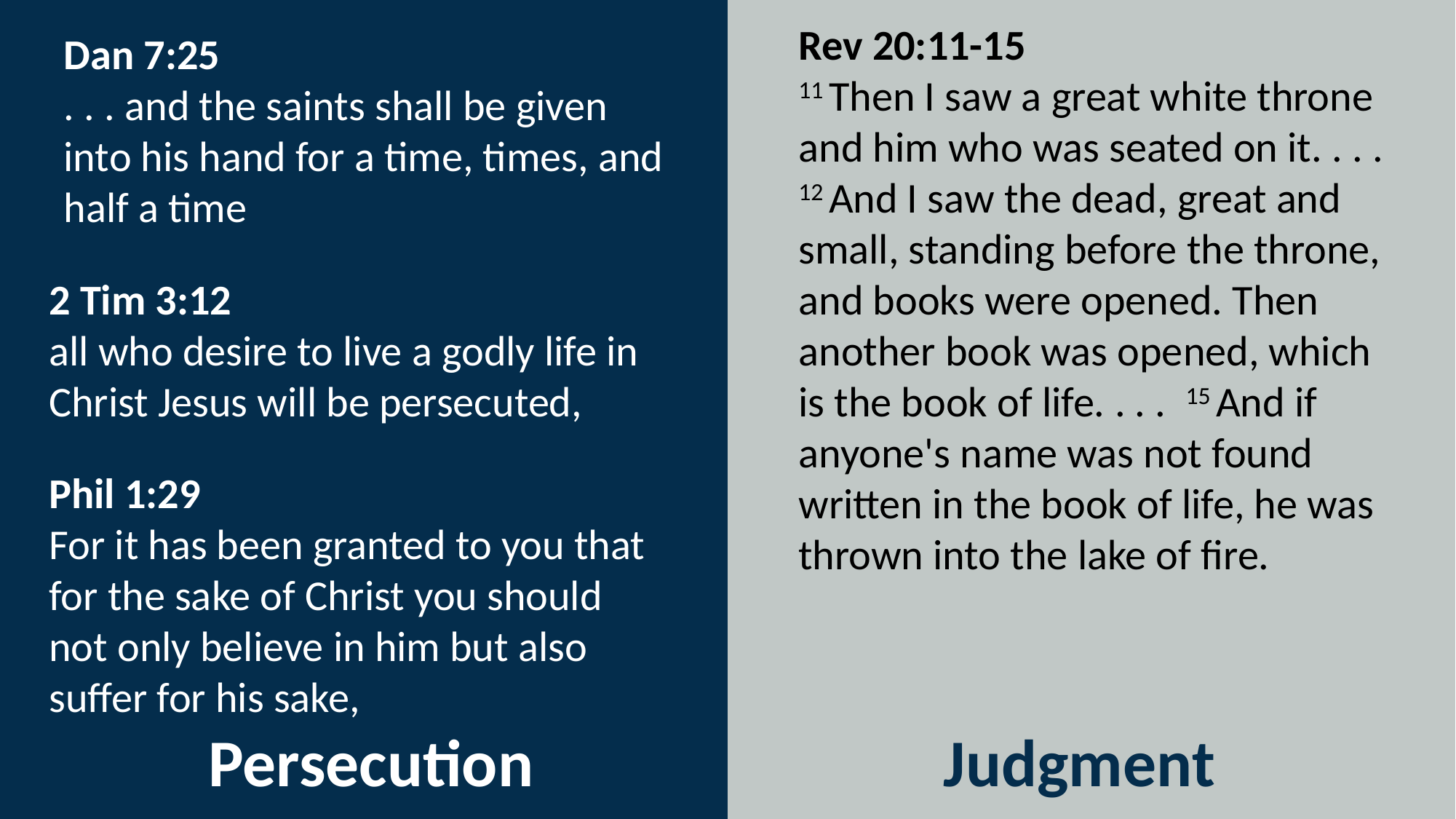

Rev 20:11-15
11 Then I saw a great white throne and him who was seated on it. . . . 12 And I saw the dead, great and small, standing before the throne, and books were opened. Then another book was opened, which is the book of life. . . .  15 And if anyone's name was not found written in the book of life, he was thrown into the lake of fire.
Dan 7:25
. . . and the saints shall be given into his hand for a time, times, and half a time
2 Tim 3:12
all who desire to live a godly life in Christ Jesus will be persecuted,
Phil 1:29
For it has been granted to you that for the sake of Christ you should not only believe in him but also suffer for his sake,
Persecution
Judgment